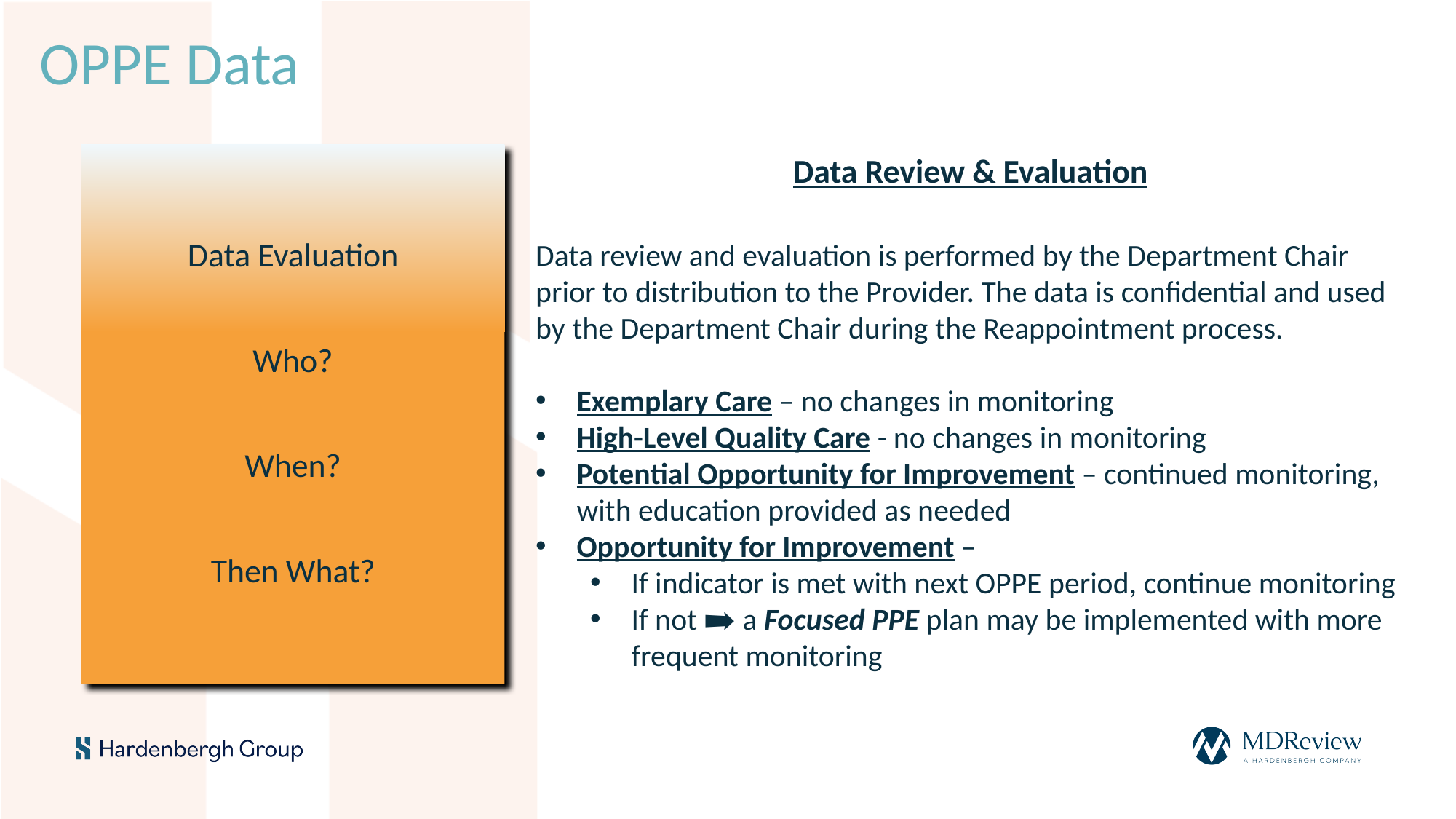

OPPE Data
Data Evaluation

Who?

When?

Then What?
Data Review & Evaluation

Data review and evaluation is performed by the Department Chair prior to distribution to the Provider. The data is confidential and used by the Department Chair during the Reappointment process.

Exemplary Care – no changes in monitoring
High-Level Quality Care - no changes in monitoring
Potential Opportunity for Improvement – continued monitoring, with education provided as needed
Opportunity for Improvement –
If indicator is met with next OPPE period, continue monitoring
If not ➡️ a Focused PPE plan may be implemented with more frequent monitoring